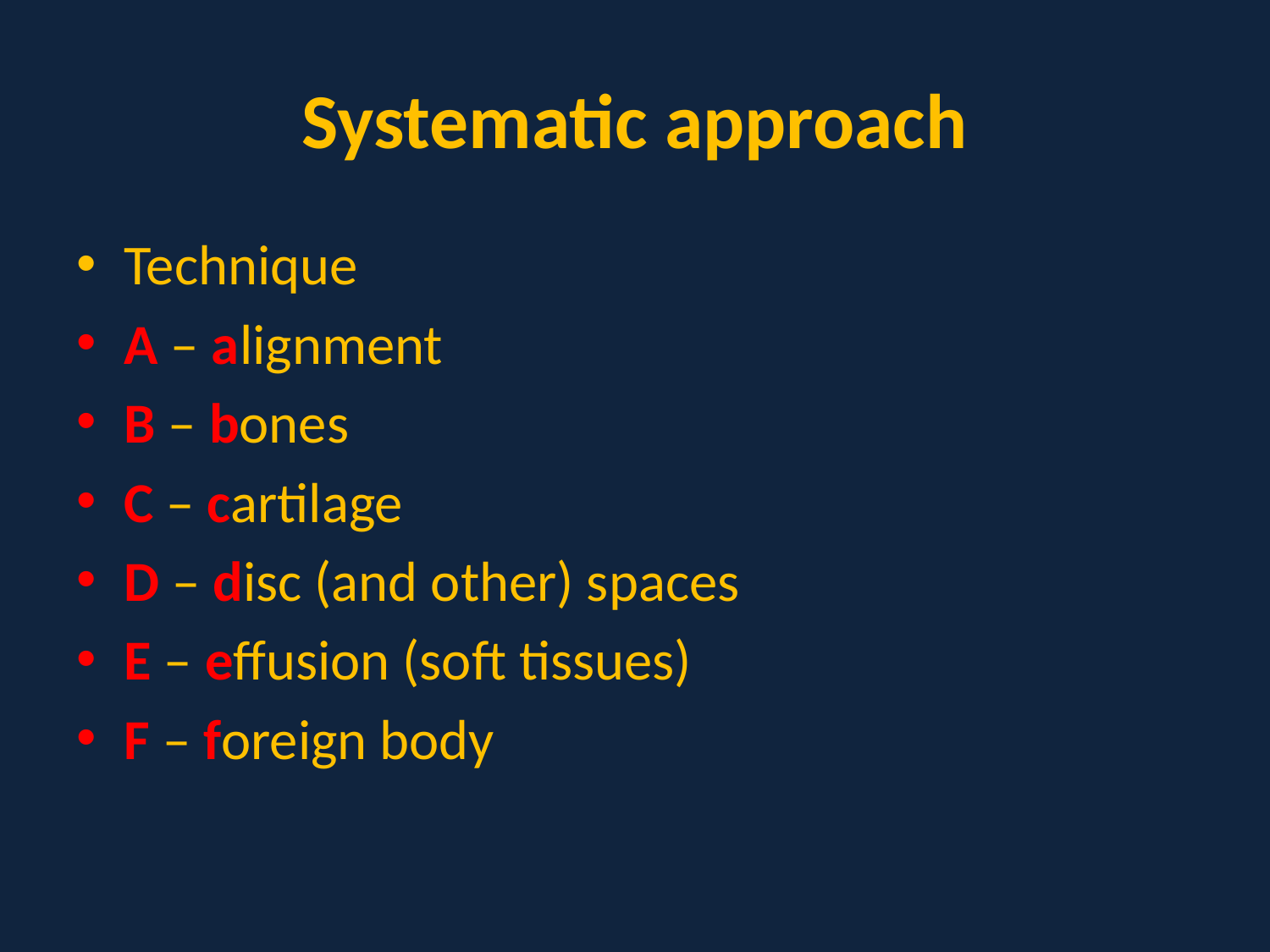

# Systematic approach
Technique
A – alignment
B – bones
C – cartilage
D – disc (and other) spaces
E – effusion (soft tissues)
F – foreign body